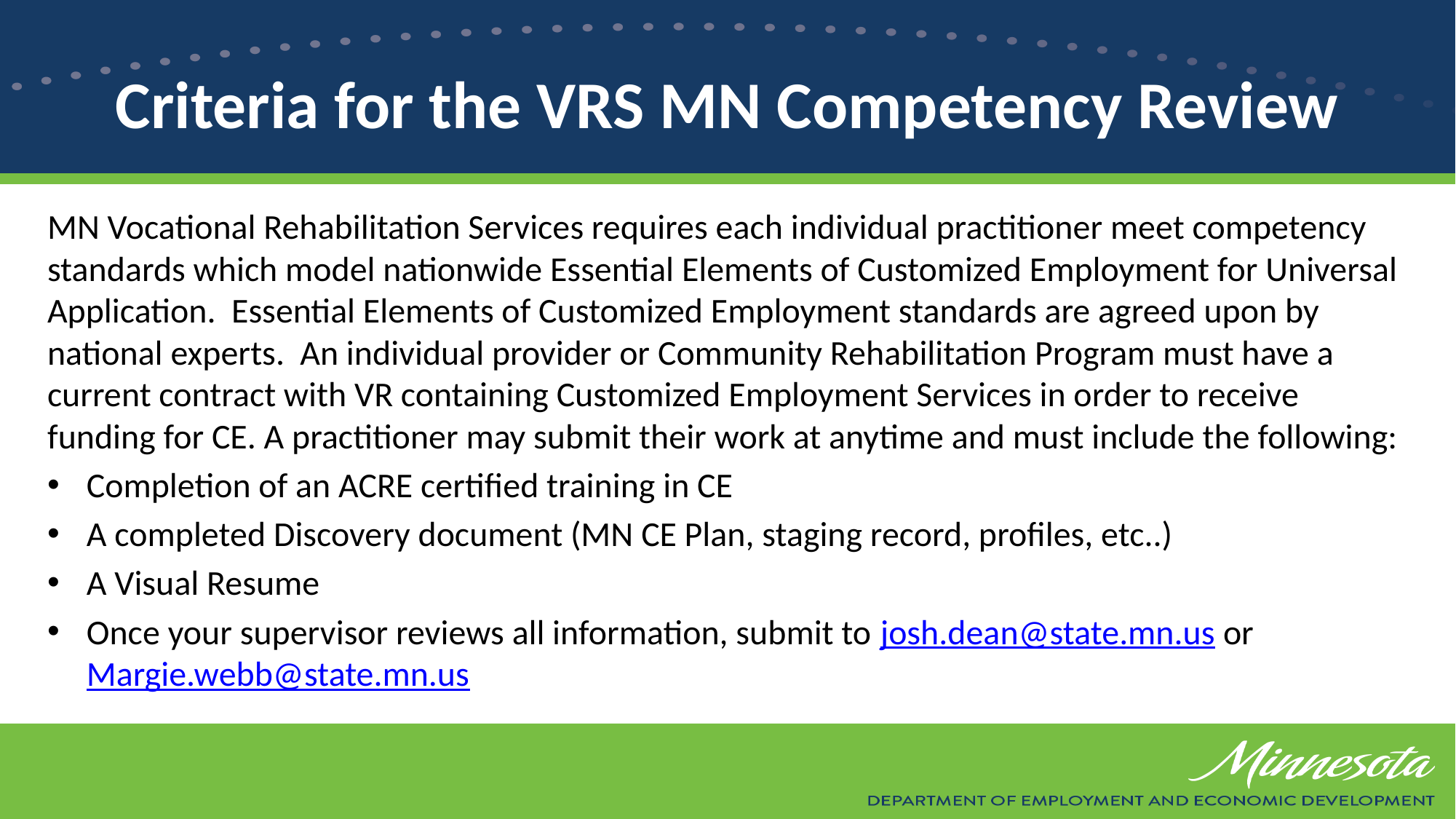

# Criteria for the VRS MN Competency Review
MN Vocational Rehabilitation Services requires each individual practitioner meet competency standards which model nationwide Essential Elements of Customized Employment for Universal Application.  Essential Elements of Customized Employment standards are agreed upon by national experts.  An individual provider or Community Rehabilitation Program must have a current contract with VR containing Customized Employment Services in order to receive funding for CE. A practitioner may submit their work at anytime and must include the following:
Completion of an ACRE certified training in CE
A completed Discovery document (MN CE Plan, staging record, profiles, etc..)
A Visual Resume
Once your supervisor reviews all information, submit to josh.dean@state.mn.us or Margie.webb@state.mn.us